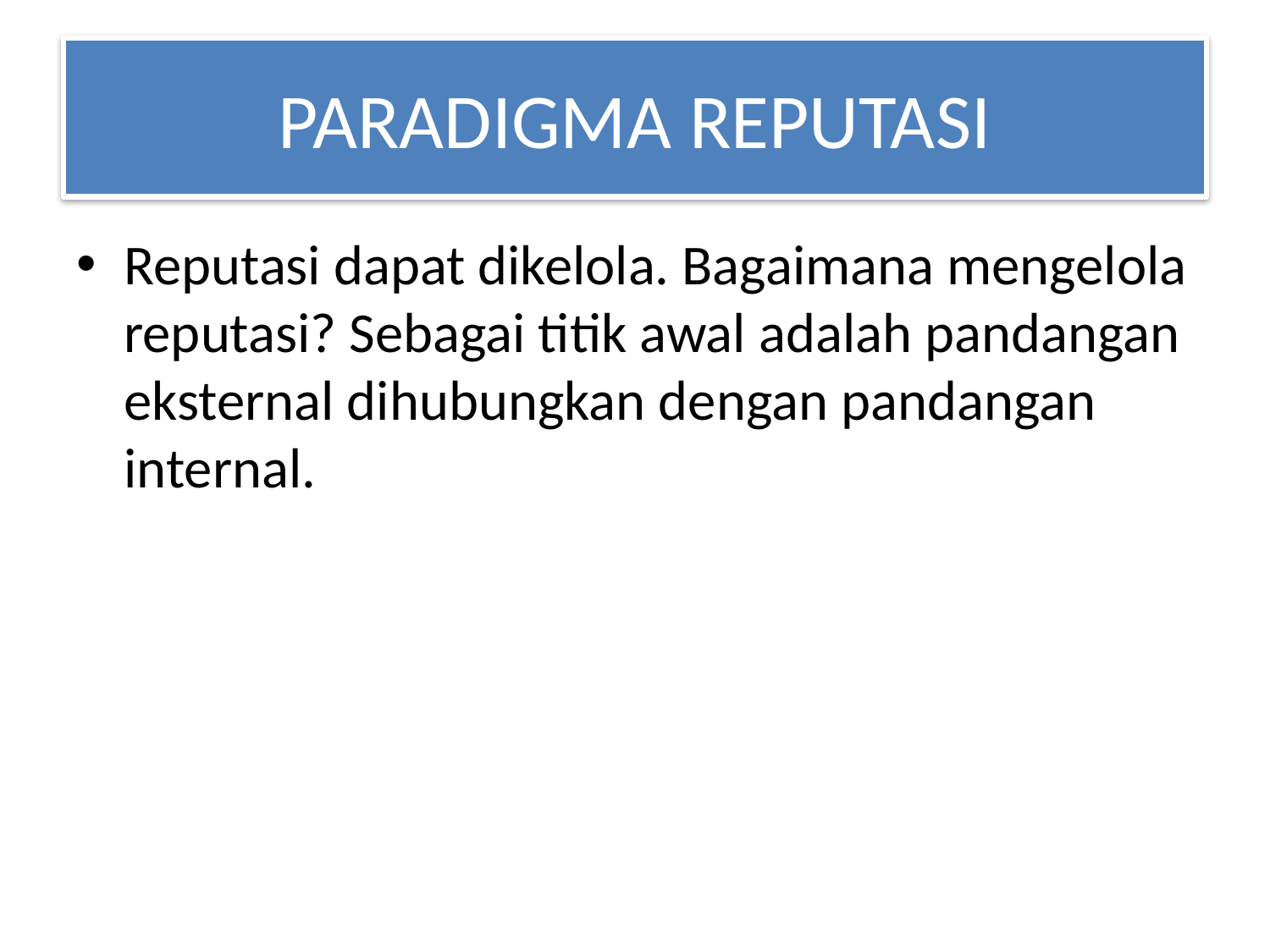

# PARADIGMA REPUTASI
Reputasi dapat dikelola. Bagaimana mengelola reputasi? Sebagai titik awal adalah pandangan eksternal dihubungkan dengan pandangan internal.